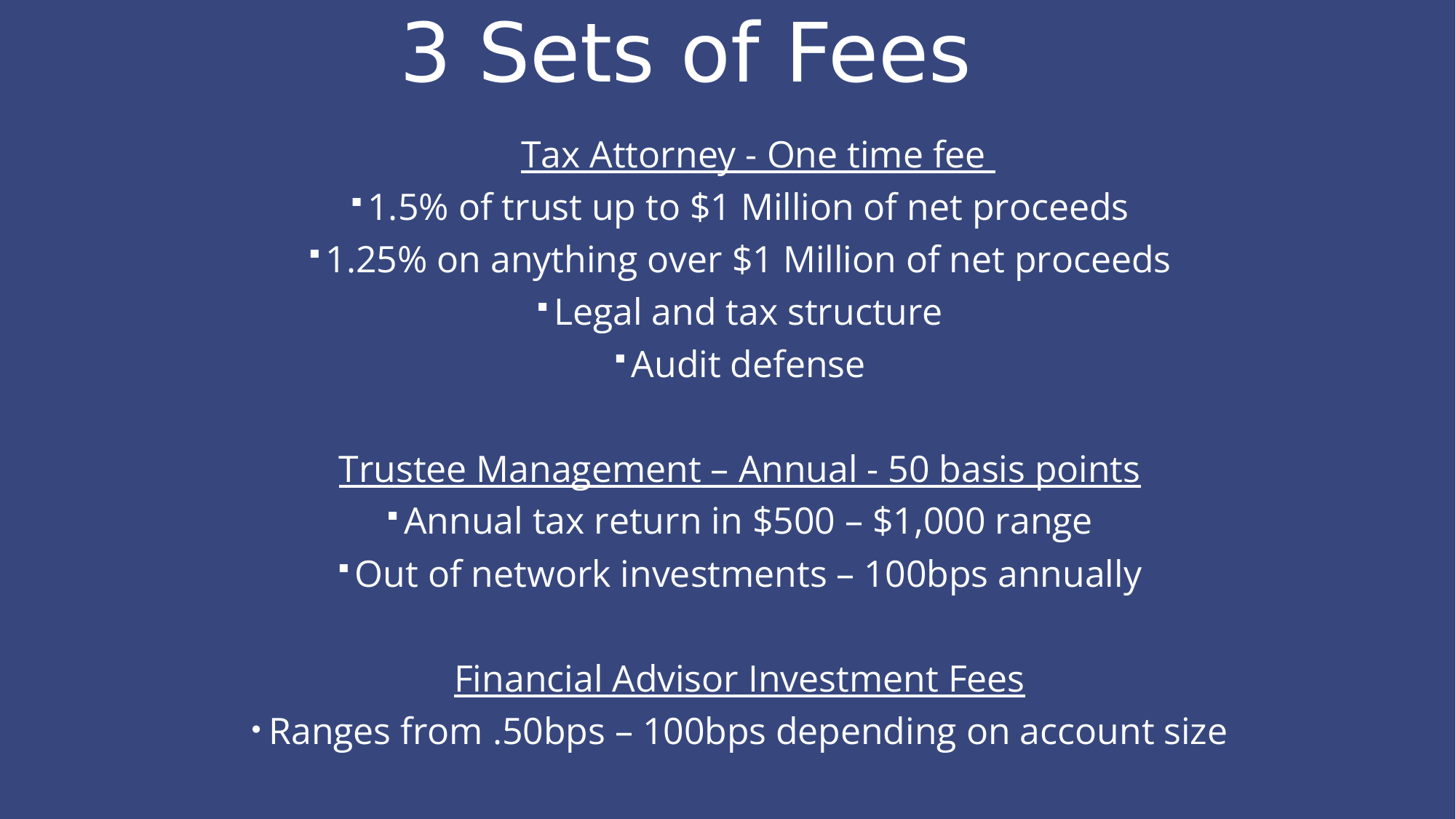

3 Sets of Fees
		        Tax Attorney - One time fee
1.5% of trust up to $1 Million of net proceeds
1.25% on anything over $1 Million of net proceeds
Legal and tax structure
Audit defense
Trustee Management – Annual - 50 basis points
Annual tax return in $500 – $1,000 range
Out of network investments – 100bps annually
Financial Advisor Investment Fees
Ranges from .50bps – 100bps depending on account size